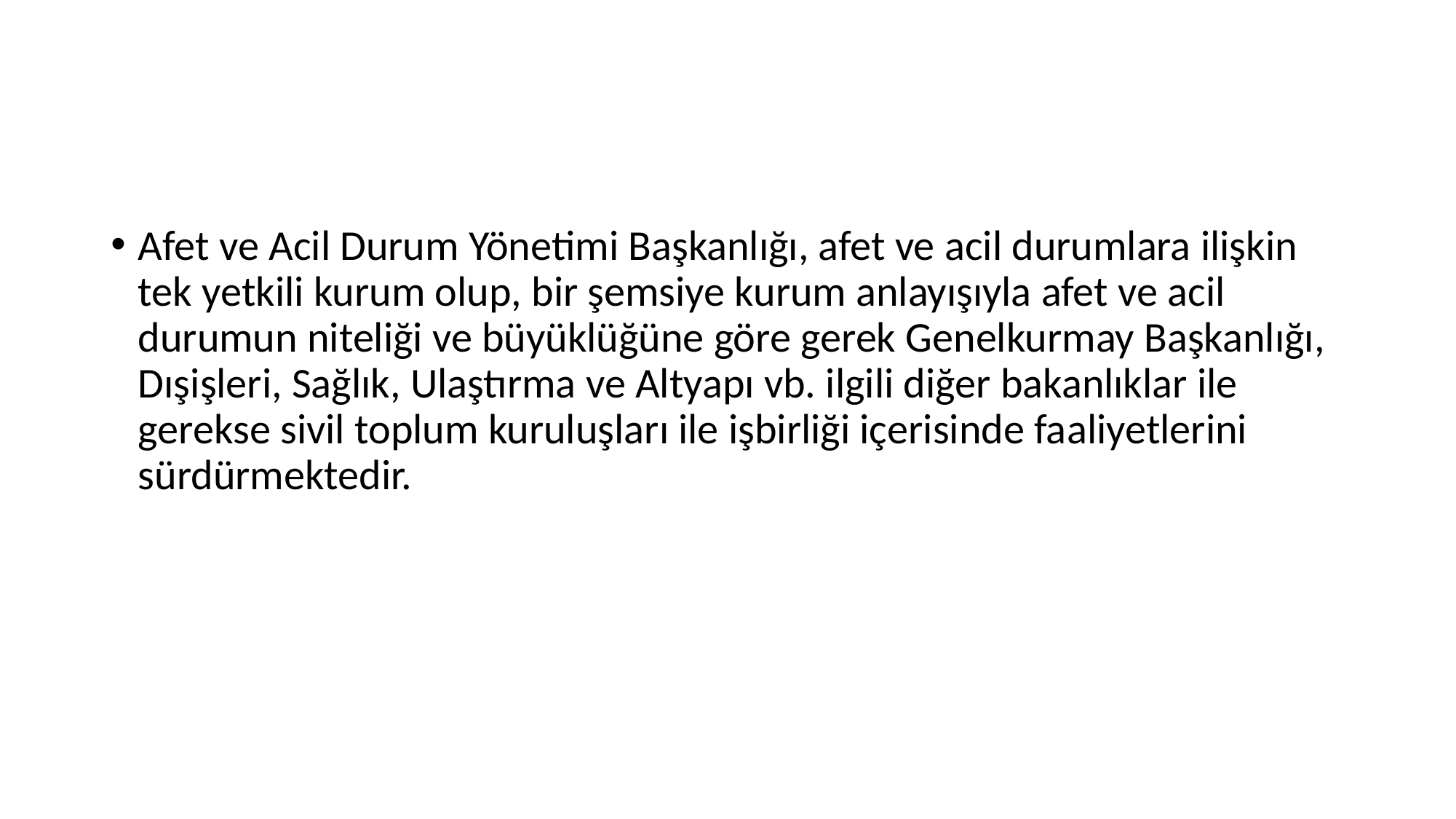

#
Afet ve Acil Durum Yönetimi Başkanlığı, afet ve acil durumlara ilişkin tek yetkili kurum olup, bir şemsiye kurum anlayışıyla afet ve acil durumun niteliği ve büyüklüğüne göre gerek Genelkurmay Başkanlığı, Dışişleri, Sağlık, Ulaştırma ve Altyapı vb. ilgili diğer bakanlıklar ile gerekse sivil toplum kuruluşları ile işbirliği içerisinde faaliyetlerini sürdürmektedir.